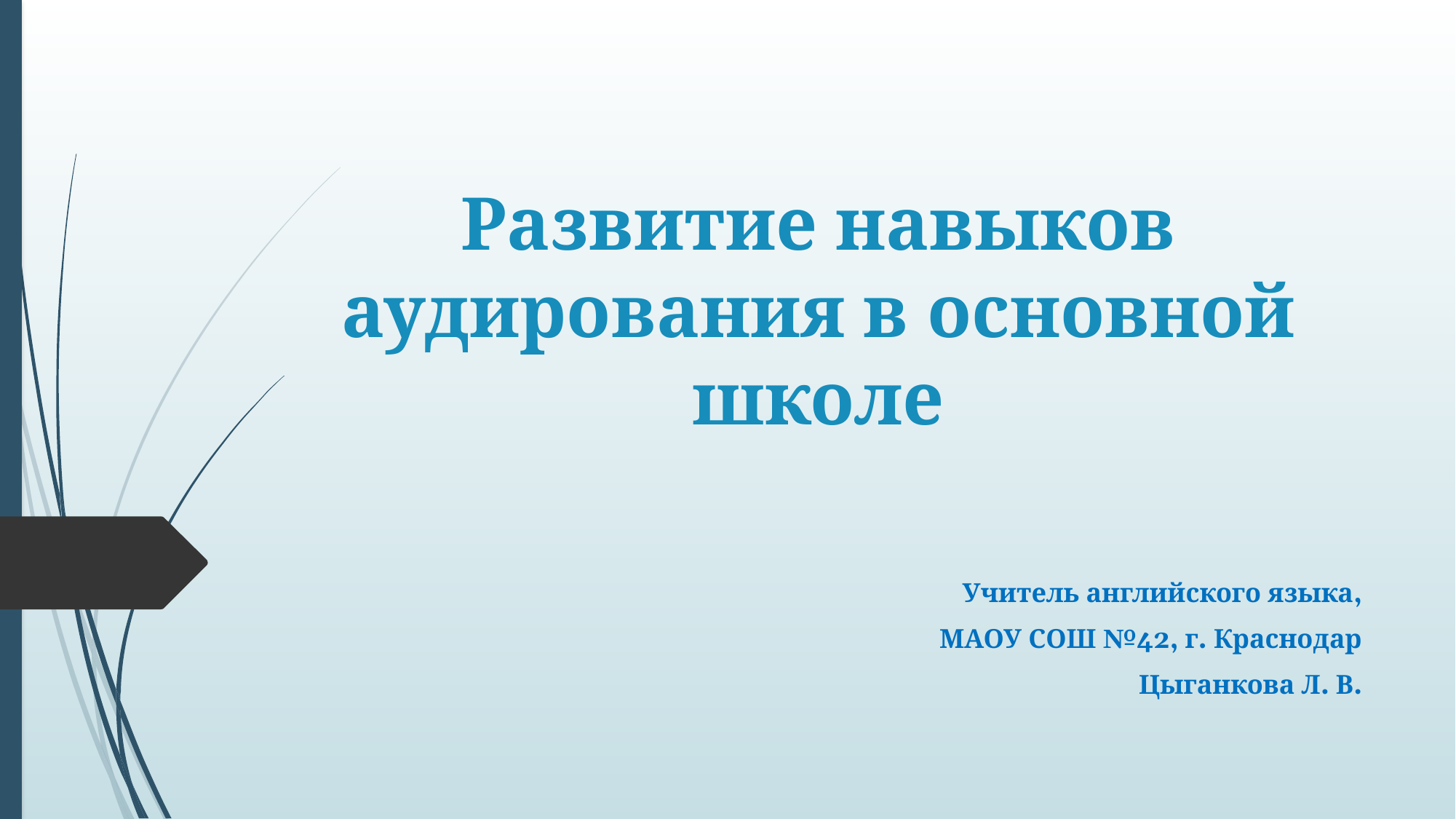

# Развитие навыков аудирования в основной школе
Учитель английского языка,
МАОУ СОШ №42, г. Краснодар
Цыганкова Л. В.